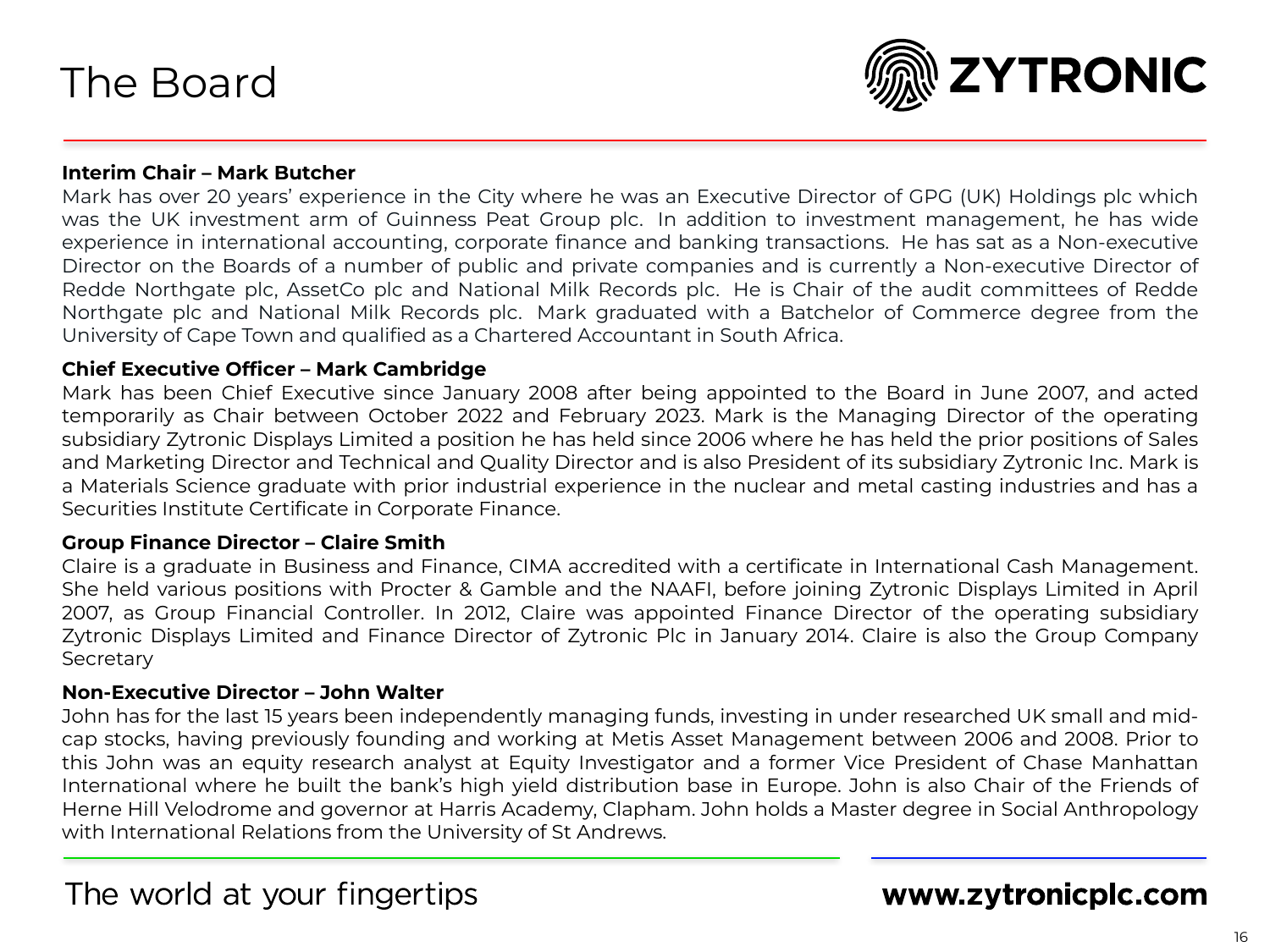

# The Board
Interim Chair – Mark Butcher
Mark has over 20 years’ experience in the City where he was an Executive Director of GPG (UK) Holdings plc which was the UK investment arm of Guinness Peat Group plc.  In addition to investment management, he has wide experience in international accounting, corporate finance and banking transactions.  He has sat as a Non-executive Director on the Boards of a number of public and private companies and is currently a Non-executive Director of Redde Northgate plc, AssetCo plc and National Milk Records plc.  He is Chair of the audit committees of Redde Northgate plc and National Milk Records plc.  Mark graduated with a Batchelor of Commerce degree from the University of Cape Town and qualified as a Chartered Accountant in South Africa.
Chief Executive Officer – Mark Cambridge
Mark has been Chief Executive since January 2008 after being appointed to the Board in June 2007, and acted temporarily as Chair between October 2022 and February 2023. Mark is the Managing Director of the operating subsidiary Zytronic Displays Limited a position he has held since 2006 where he has held the prior positions of Sales and Marketing Director and Technical and Quality Director and is also President of its subsidiary Zytronic Inc. Mark is a Materials Science graduate with prior industrial experience in the nuclear and metal casting industries and has a Securities Institute Certificate in Corporate Finance.
Group Finance Director – Claire Smith
Claire is a graduate in Business and Finance, CIMA accredited with a certificate in International Cash Management. She held various positions with Procter & Gamble and the NAAFI, before joining Zytronic Displays Limited in April 2007, as Group Financial Controller. In 2012, Claire was appointed Finance Director of the operating subsidiary Zytronic Displays Limited and Finance Director of Zytronic Plc in January 2014. Claire is also the Group Company Secretary
Non-Executive Director – John Walter
John has for the last 15 years been independently managing funds, investing in under researched UK small and mid-cap stocks, having previously founding and working at Metis Asset Management between 2006 and 2008. Prior to this John was an equity research analyst at Equity Investigator and a former Vice President of Chase Manhattan International where he built the bank’s high yield distribution base in Europe. John is also Chair of the Friends of Herne Hill Velodrome and governor at Harris Academy, Clapham. John holds a Master degree in Social Anthropology with International Relations from the University of St Andrews.
16